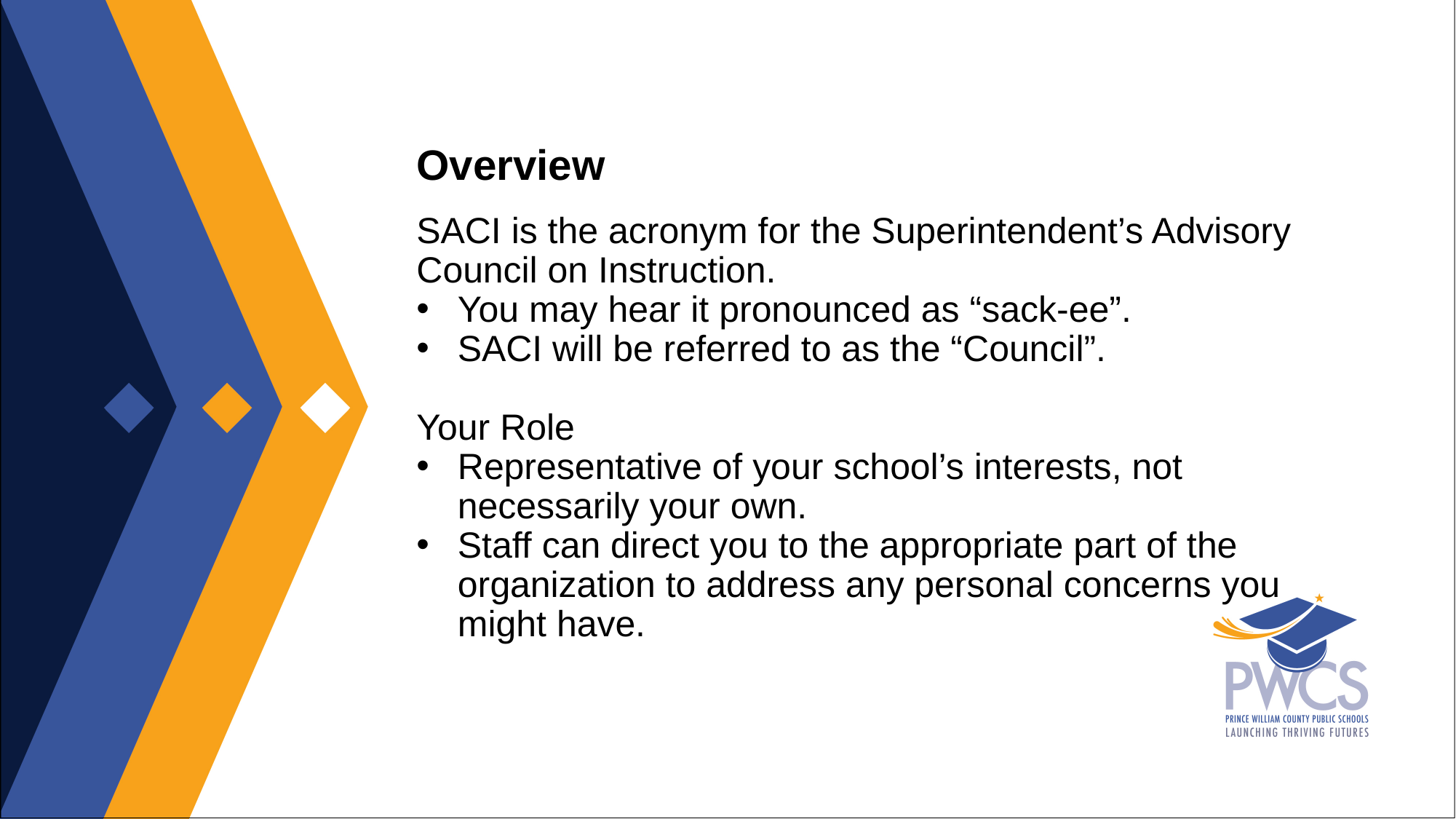

Overview
SACI is the acronym for the Superintendent’s Advisory Council on Instruction. ​
You may hear it pronounced as “sack-ee”. ​
SACI will be referred to as the “Council”. ​
​
Your Role ​
Representative of your school’s interests, not necessarily your own. ​
Staff can direct you to the appropriate part of the organization to address any personal concerns you might have.
​